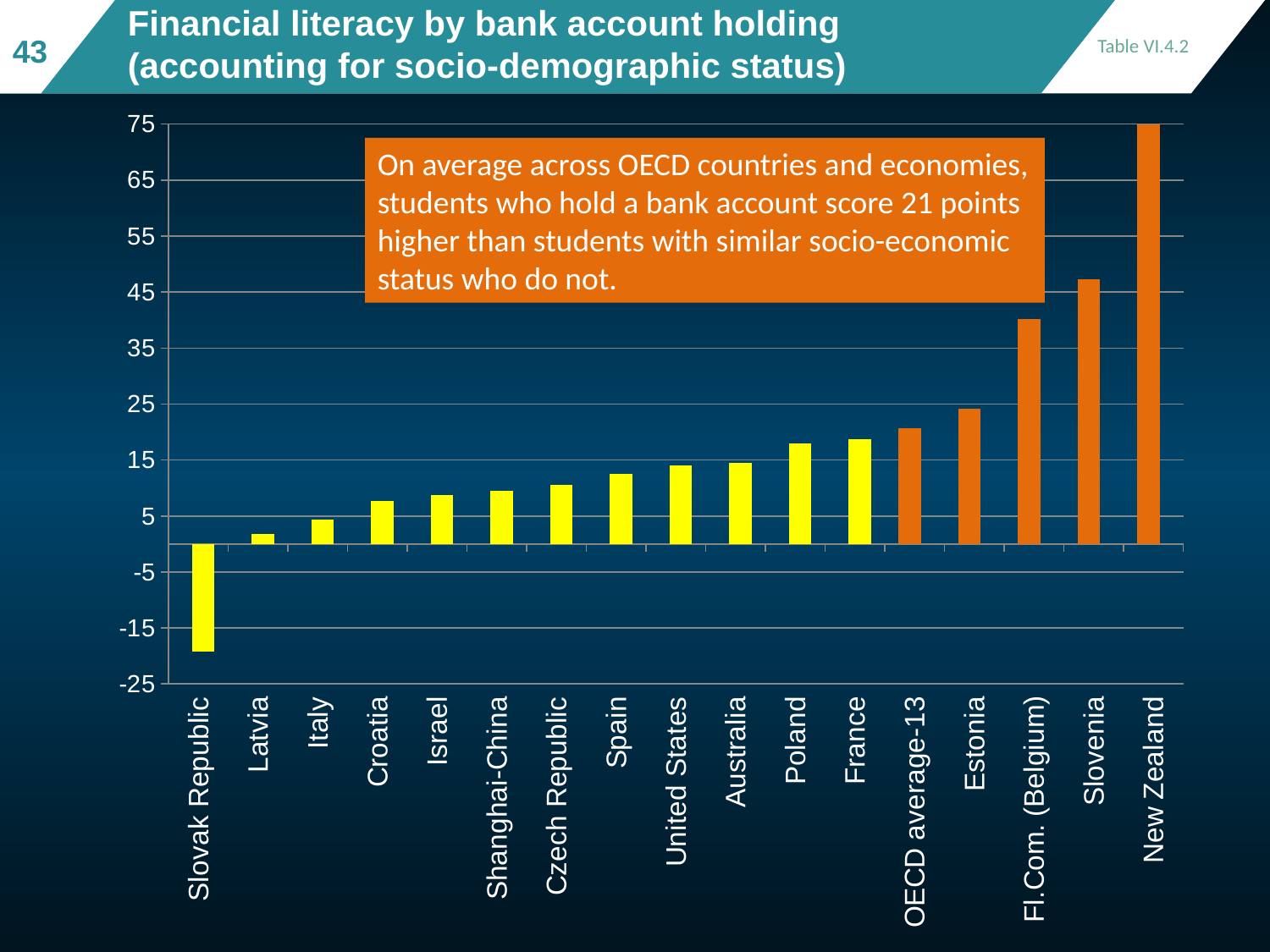

# Financial literacy by bank account holding (accounting for socio-demographic status)
43
Table VI.4.26

### Chart

| Category | Score point difference between those who hold a bank account and those who don’t, after accounting for socio-demographics: Significant  | Not significant  |
|---|---|---|
| Slovak Republic | None | -19.279300193322566 |
| Latvia | None | 1.720545260694597 |
| Italy | None | 4.372889499740269 |
| Croatia | None | 7.636318820249301 |
| Israel | None | 8.805053474163032 |
| Shanghai-China | None | 9.560892509978183 |
| Czech Republic | None | 10.488310756696764 |
| Spain | None | 12.573131880013154 |
| United States | None | 14.005097613094001 |
| Australia | None | 14.535212770443517 |
| Poland | None | 18.022500678415234 |
| France | None | 18.655650506374037 |
| OECD average-13 | 20.72222644774034 | None |
| Estonia | 24.21901000765086 | None |
| Fl.Com. (Belgium) | 40.17267643994238 | None |
| Slovenia | 47.29215897489917 | None |
| New Zealand | 75.52655141251454 | None |
On average across OECD countries and economies, students who hold a bank account score 21 points higher than students with similar socio-economic
status who do not.